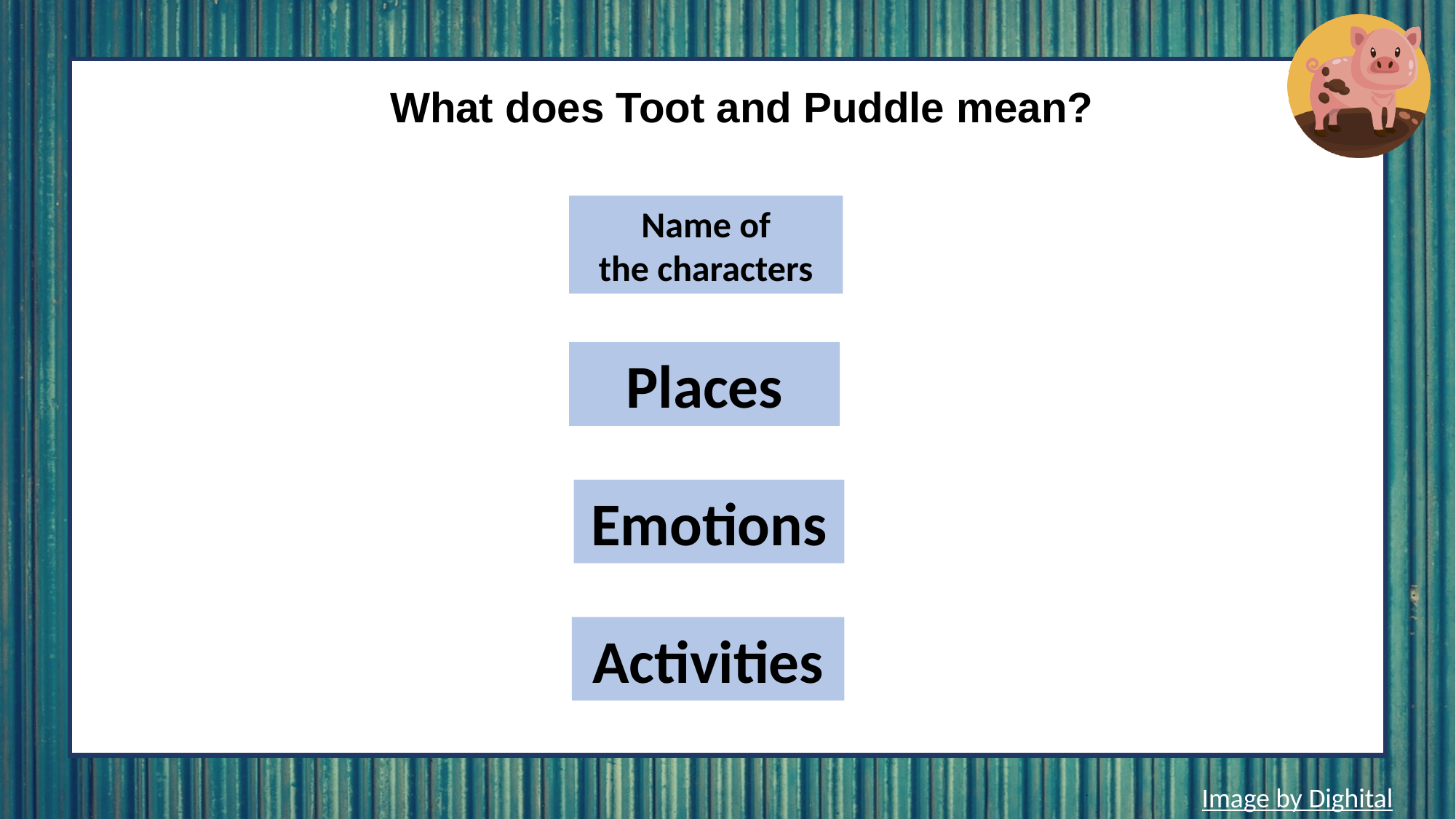

What does Toot and Puddle mean?
Name of the characters
Places
Emotions
Activities